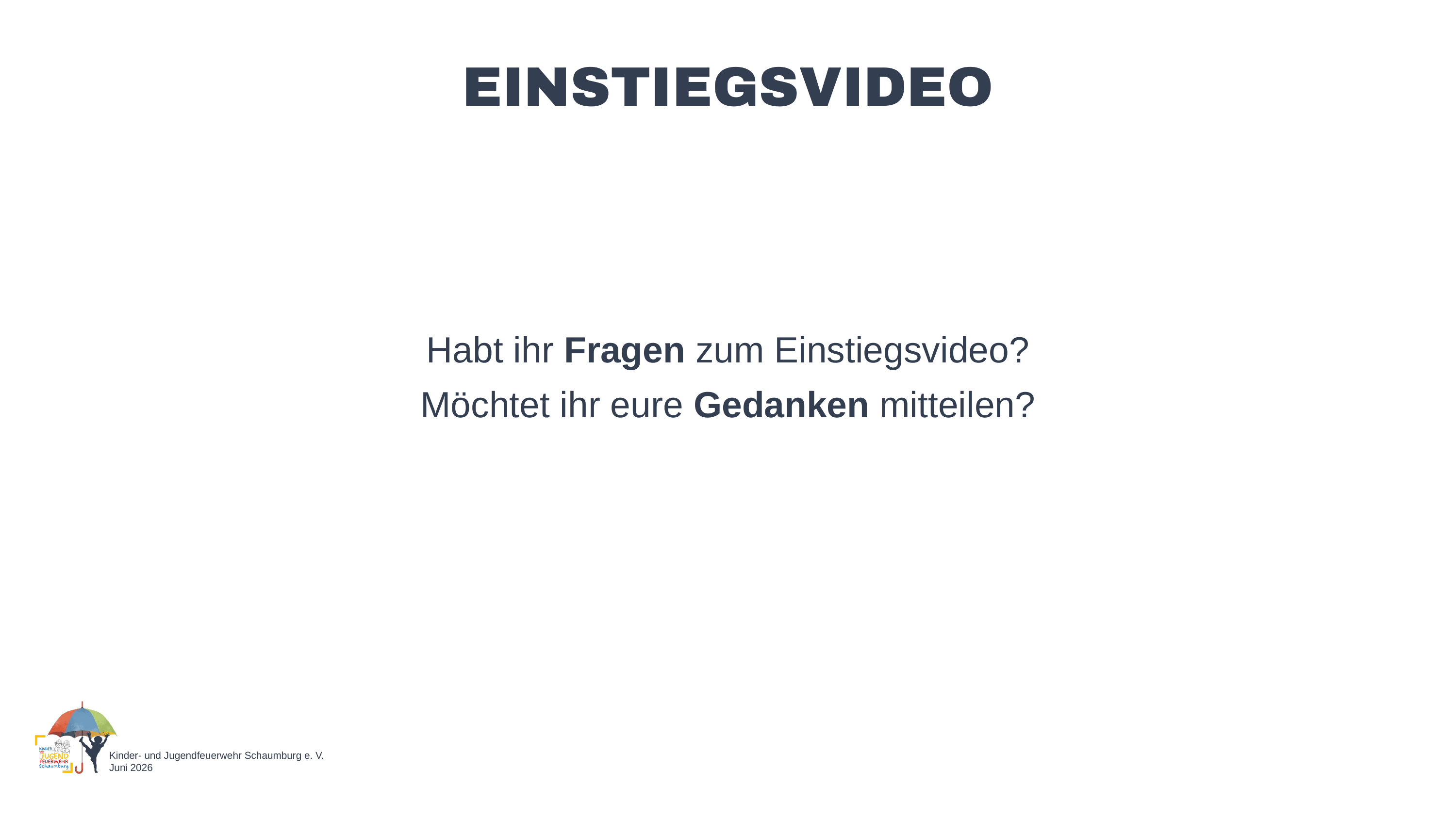

EINSTIEGSVIDEO
Habt ihr Fragen zum Einstiegsvideo?

Möchtet ihr eure Gedanken mitteilen?

Kinder- und Jugendfeuerwehr Schaumburg e. V.
Juni 2026